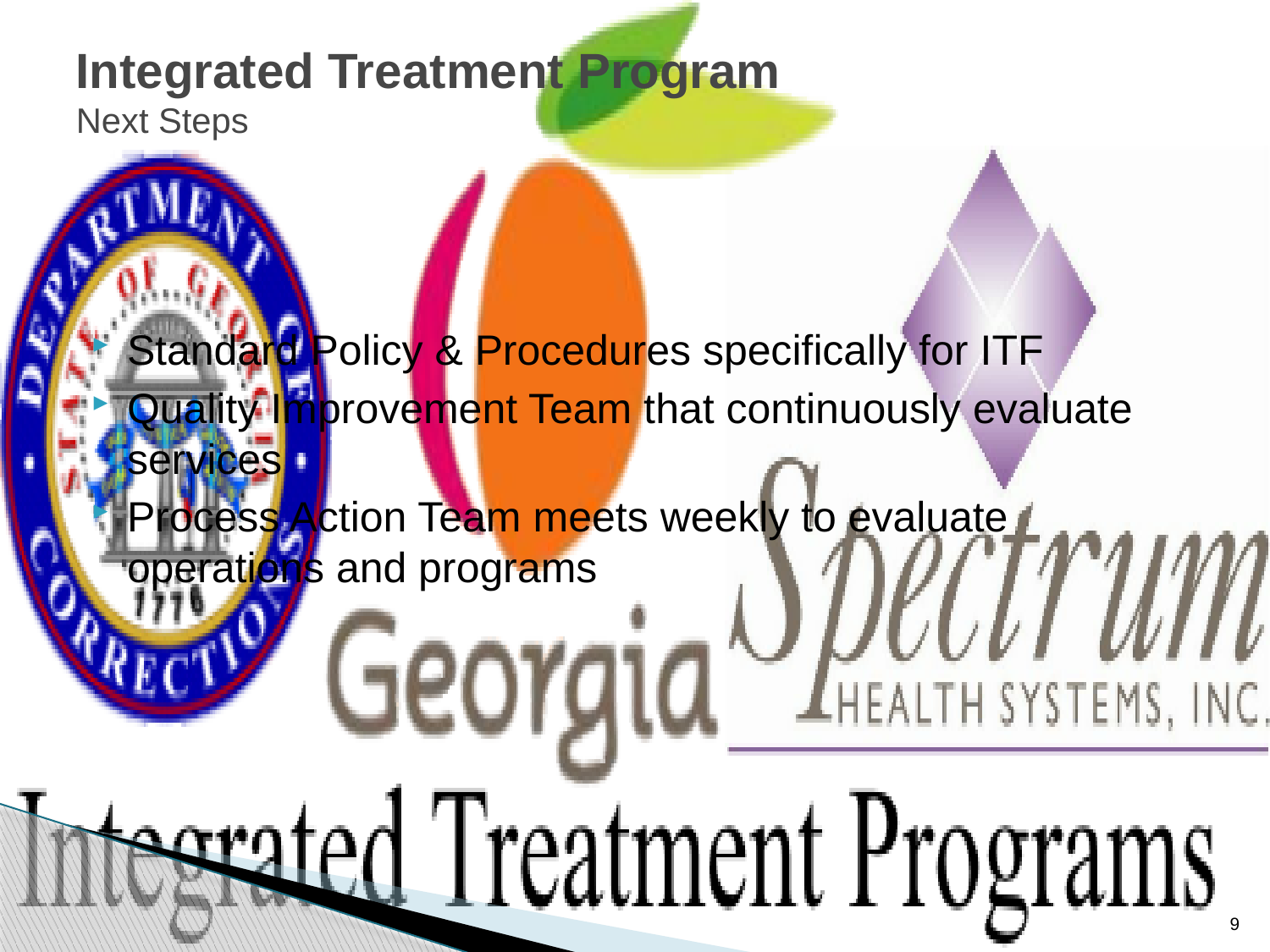

# Integrated Treatment Program Next Steps

Standard Policy & Procedures specifically for ITF
Quality Improvement Team that continuously evaluate services
Process Action Team meets weekly to evaluate operations and programs

9